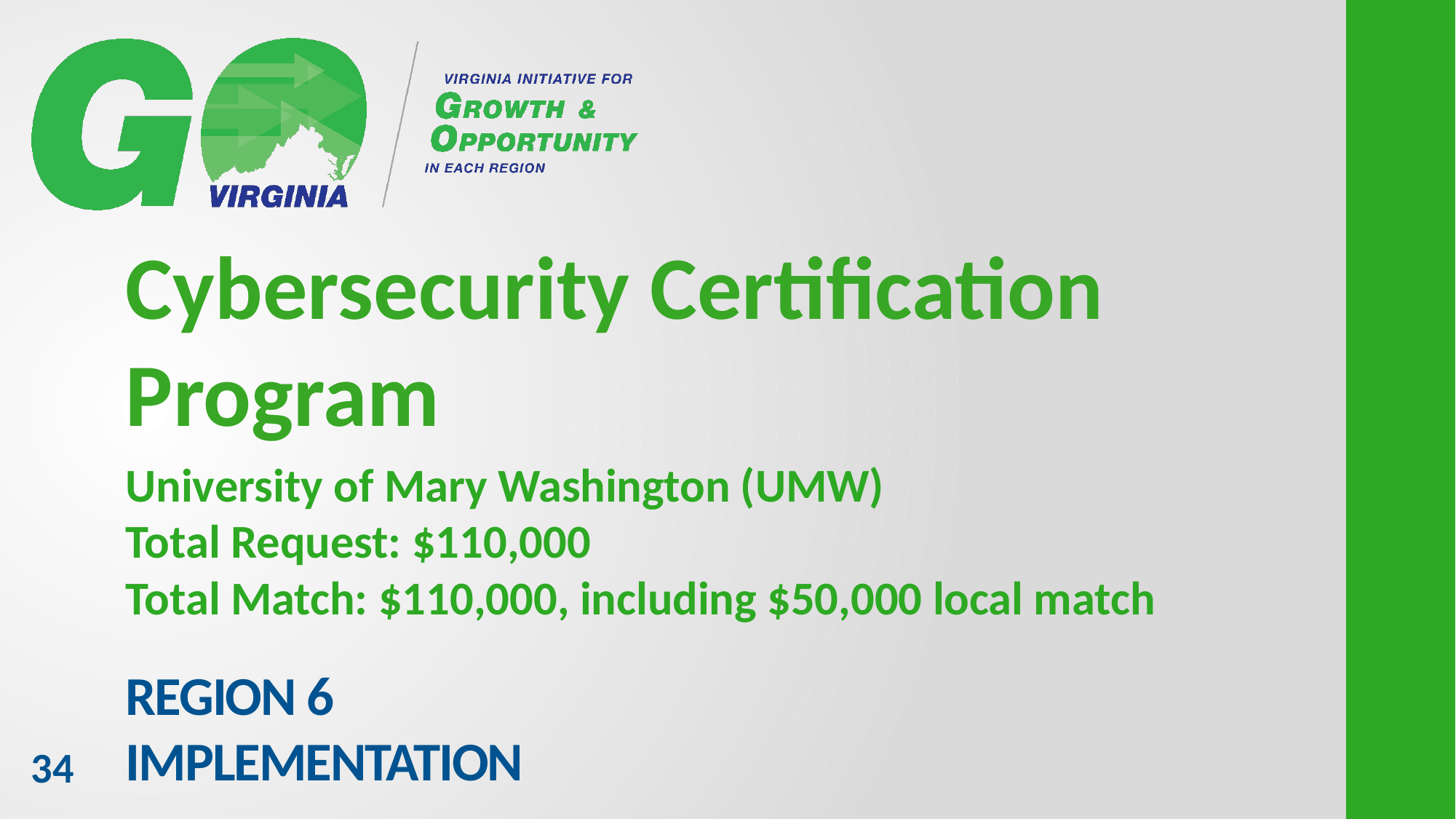

Cybersecurity Certification Program

University of Mary Washington (UMW)
Total Request: $110,000
Total Match: $110,000, including $50,000 local match
# REGION 6 IMPLEMENTATION